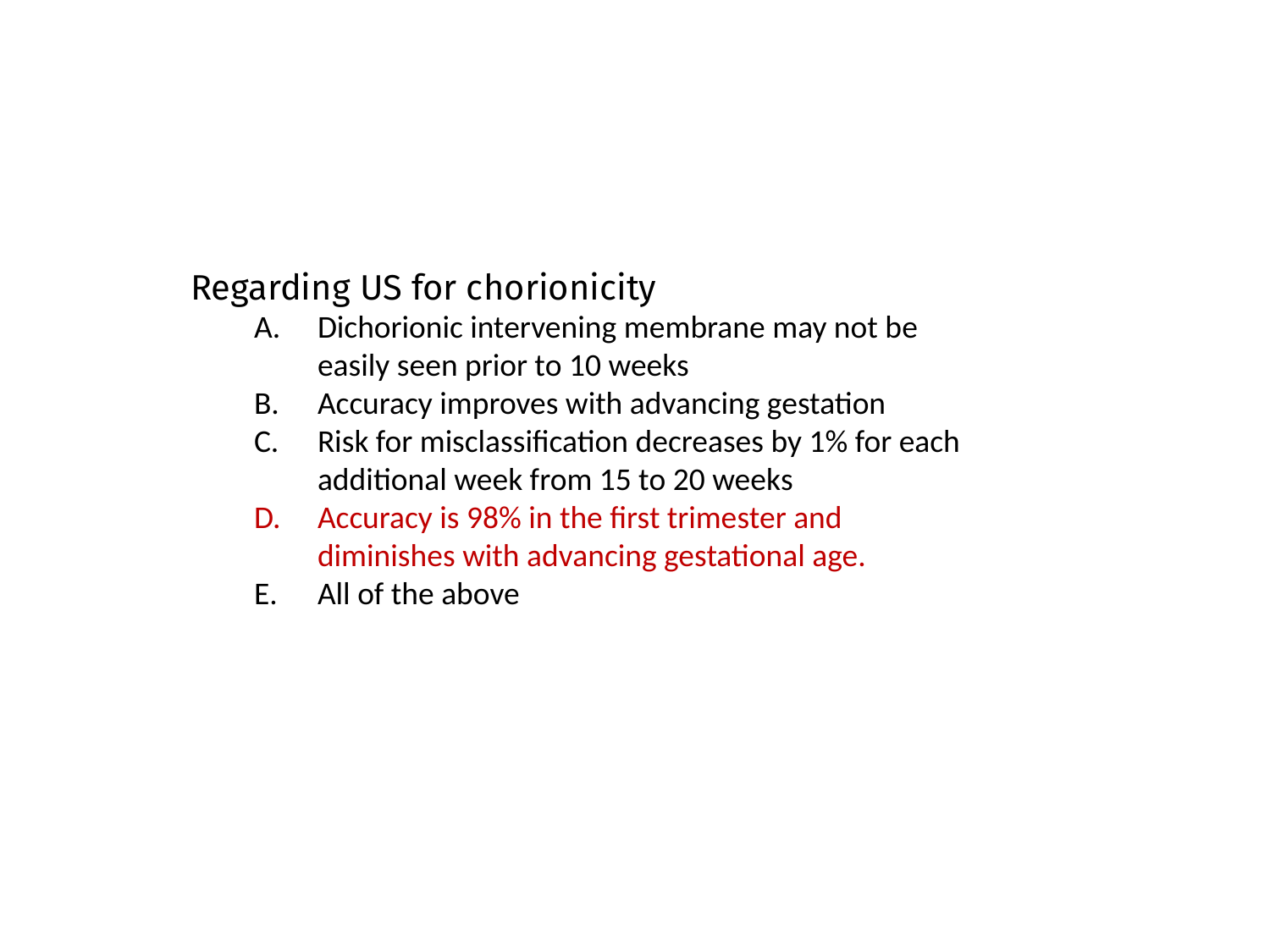

#
Regarding US for chorionicity
Dichorionic intervening membrane may not be easily seen prior to 10 weeks
Accuracy improves with advancing gestation
Risk for misclassification decreases by 1% for each additional week from 15 to 20 weeks
Accuracy is 98% in the first trimester and diminishes with advancing gestational age.
All of the above